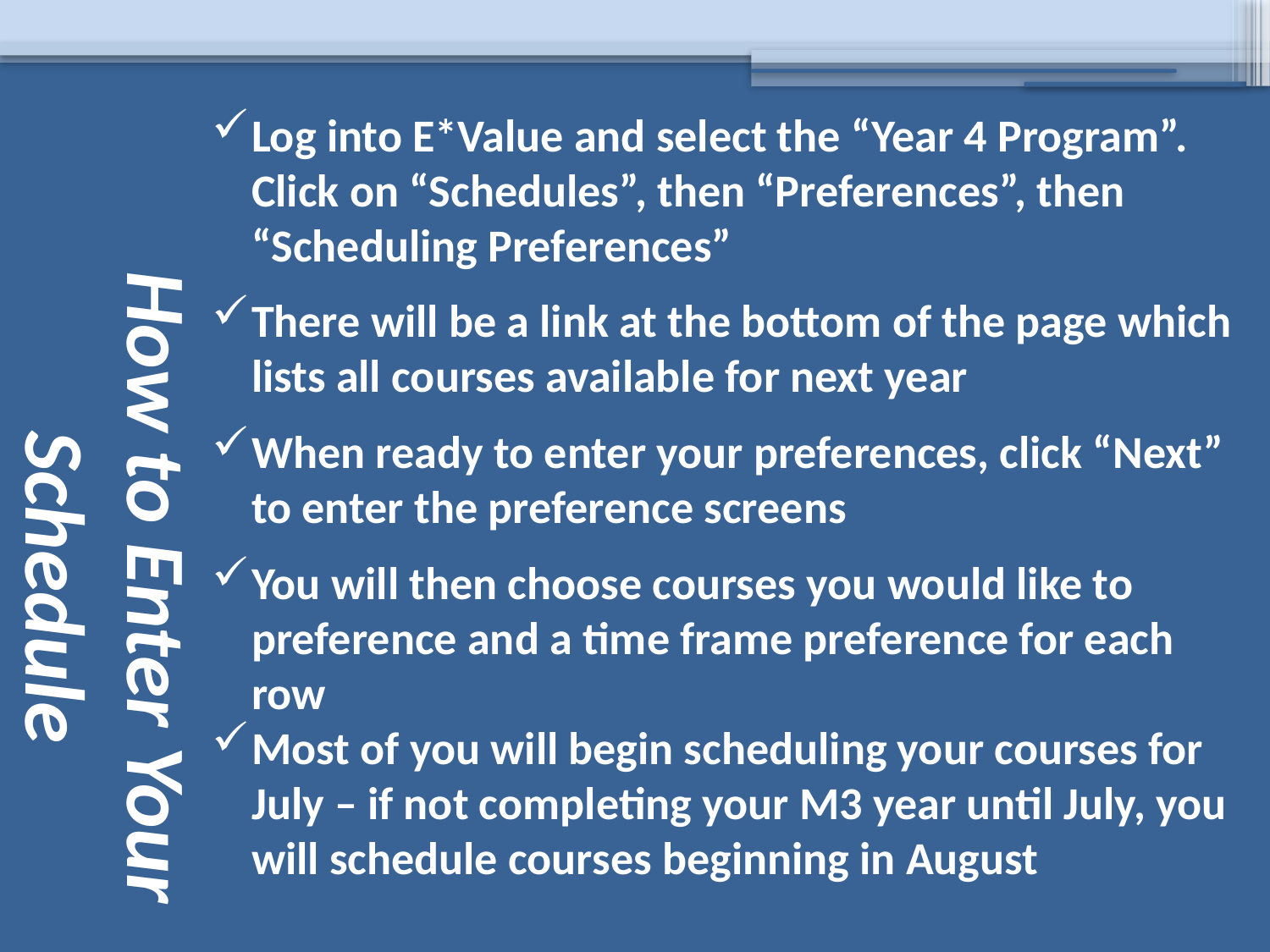

# How to Enter Your Schedule
Log into E*Value and select the “Year 4 Program”. Click on “Schedules”, then “Preferences”, then “Scheduling Preferences”

There will be a link at the bottom of the page which lists all courses available for next year

When ready to enter your preferences, click “Next” to enter the preference screens

You will then choose courses you would like to preference and a time frame preference for each row
Most of you will begin scheduling your courses for July – if not completing your M3 year until July, you will schedule courses beginning in August